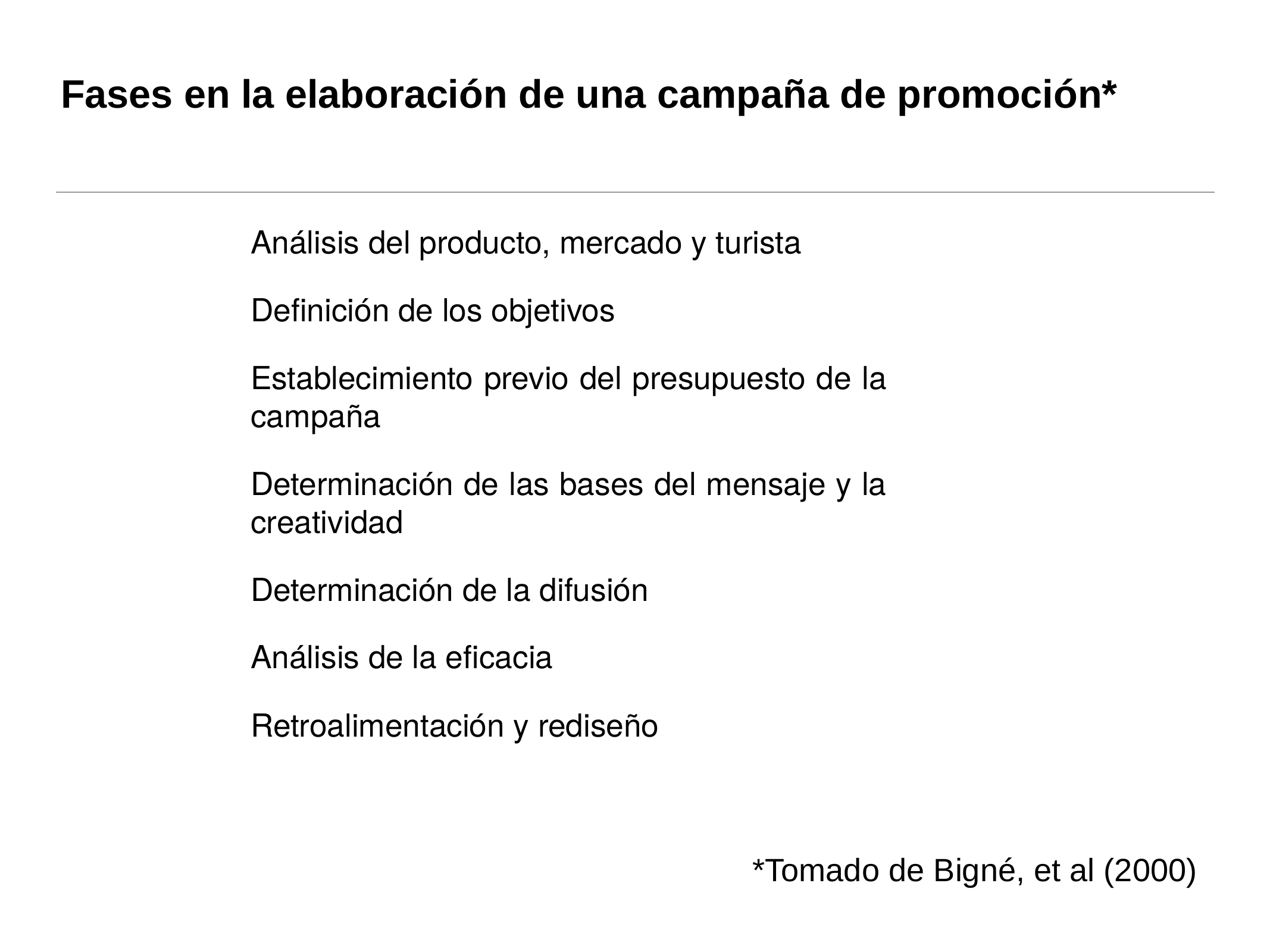

# Fases en la elaboración de una campaña de promoción*
Análisis del producto, mercado y turista
Definición de los objetivos
Establecimiento previo del presupuesto de la campaña
Determinación de las bases del mensaje y la creatividad
Determinación de la difusión
Análisis de la eficacia
Retroalimentación y rediseño
*Tomado de Bigné, et al (2000)